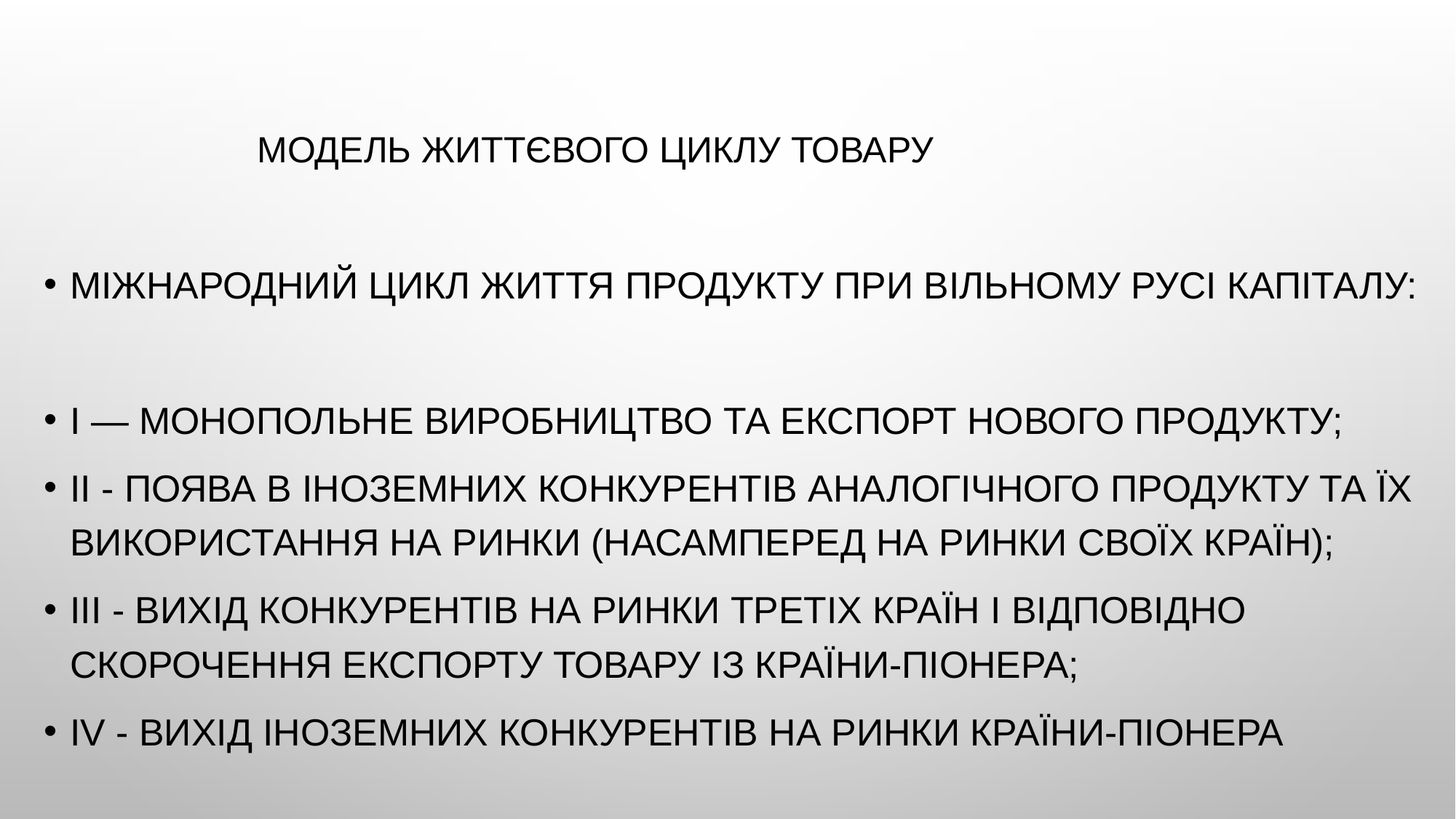

# Модель життєвого циклу товару
Міжнародний цикл життя продукту при вільному русі капіталу:

I — монопольне виробництво та експорт нового продукту;
II - поява в іноземних конкурентів аналогічного продукту та їх використання на ринки (насамперед на ринки своїх країн);
III - вихід конкурентів на ринки третіх країн і відповідно скорочення експорту товару із країни-піонера;
IV - вихід іноземних конкурентів на ринки країни-піонера